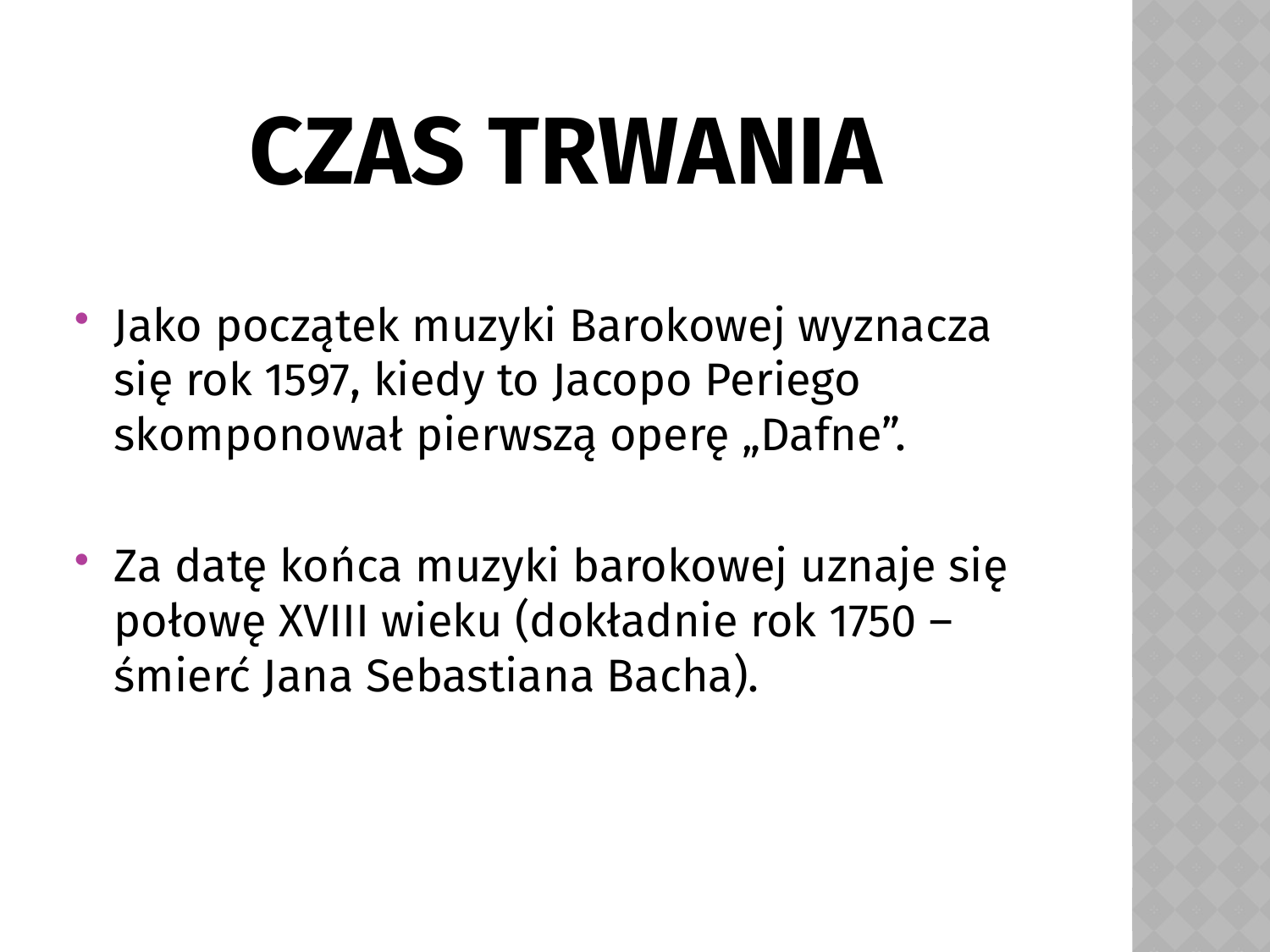

# Czas Trwania

Jako początek muzyki Barokowej wyznacza się rok 1597, kiedy to Jacopo Periego skomponował pierwszą operę „Dafne”.

Za datę końca muzyki barokowej uznaje się połowę XVIII wieku (dokładnie rok 1750 – śmierć Jana Sebastiana Bacha).